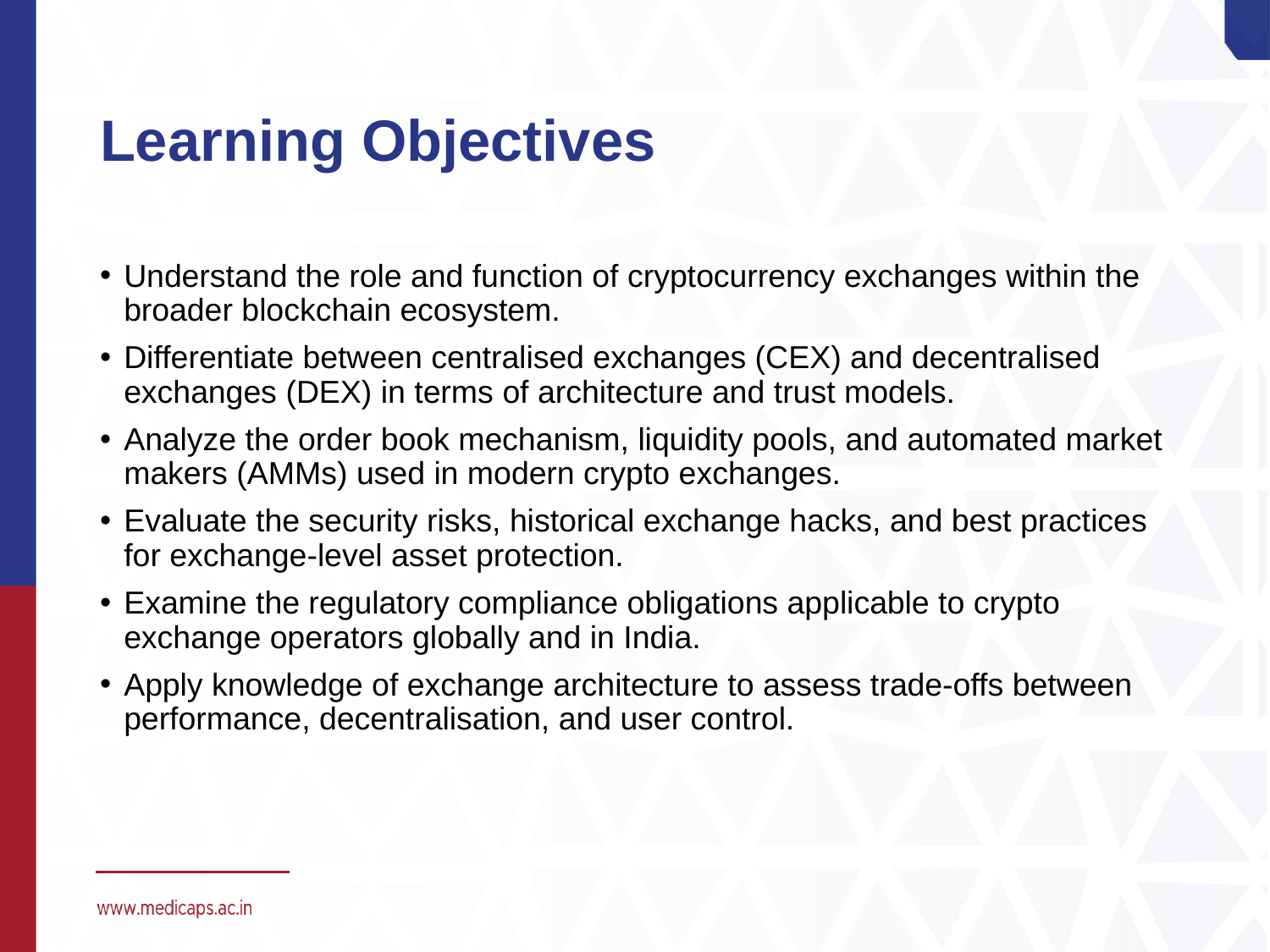

# Learning Objectives
Understand the role and function of cryptocurrency exchanges within the broader blockchain ecosystem.
Differentiate between centralised exchanges (CEX) and decentralised exchanges (DEX) in terms of architecture and trust models.
Analyze the order book mechanism, liquidity pools, and automated market makers (AMMs) used in modern crypto exchanges.
Evaluate the security risks, historical exchange hacks, and best practices for exchange-level asset protection.
Examine the regulatory compliance obligations applicable to crypto exchange operators globally and in India.
Apply knowledge of exchange architecture to assess trade-offs between performance, decentralisation, and user control.